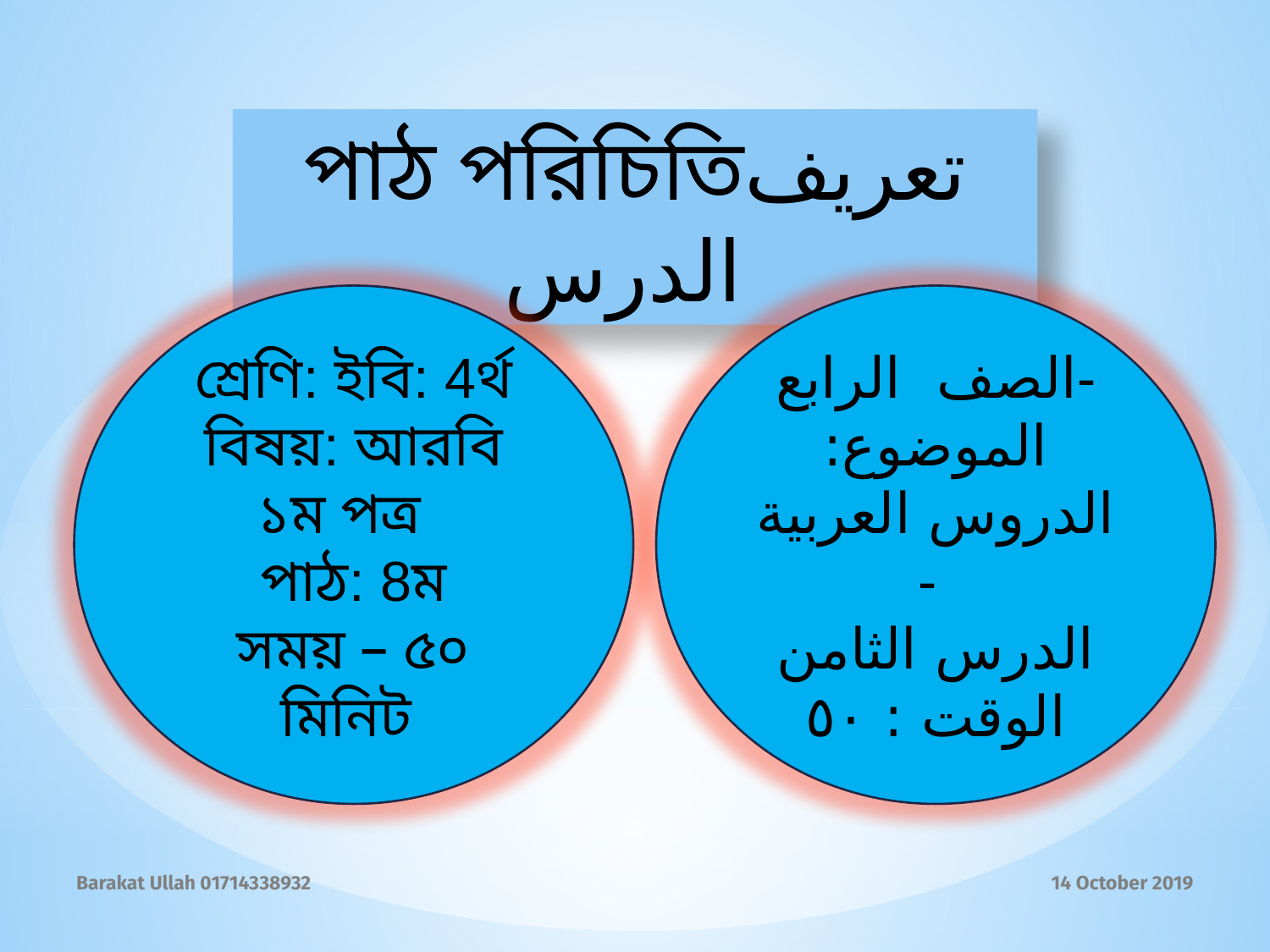

পাঠ পরিচিতিتعريف الدرس
শ্রেণি: ইবি: 4র্থ
বিষয়: আরবি ১ম পত্র
পাঠ: 8ম
সময় – ৫০ মিনিট
الصف  الرابع-
الموضوع: الدروس العربية -
الدرس الثامن
الوقت : ٥٠
Barakat Ullah 01714338932
14 October 2019